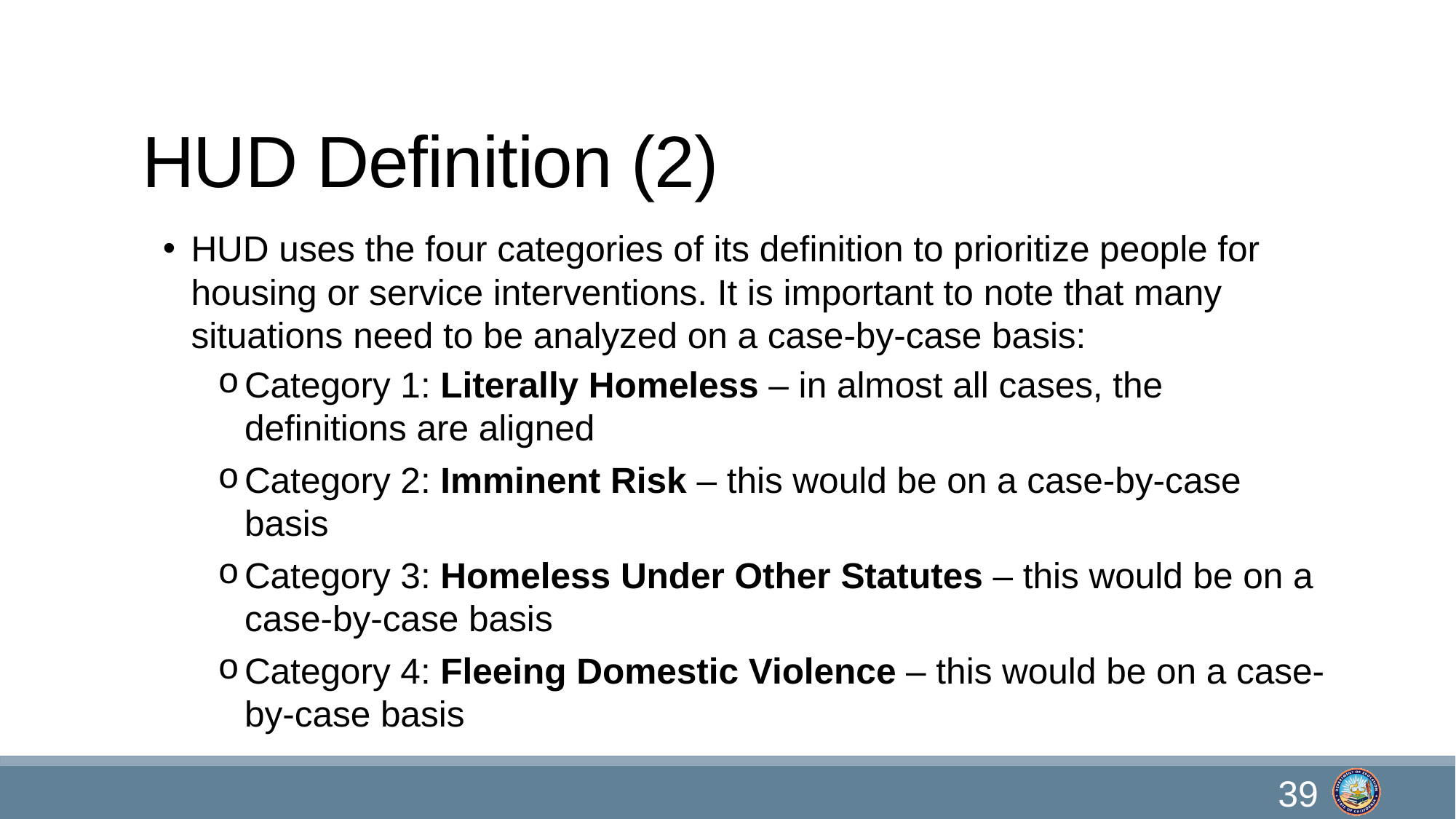

# HUD Definition (2)
HUD uses the four categories of its definition to prioritize people for housing or service interventions. It is important to note that many situations need to be analyzed on a case-by-case basis:
Category 1: Literally Homeless – in almost all cases, the definitions are aligned
Category 2: Imminent Risk – this would be on a case-by-case basis
Category 3: Homeless Under Other Statutes – this would be on a case-by-case basis
Category 4: Fleeing Domestic Violence – this would be on a case-by-case basis
39